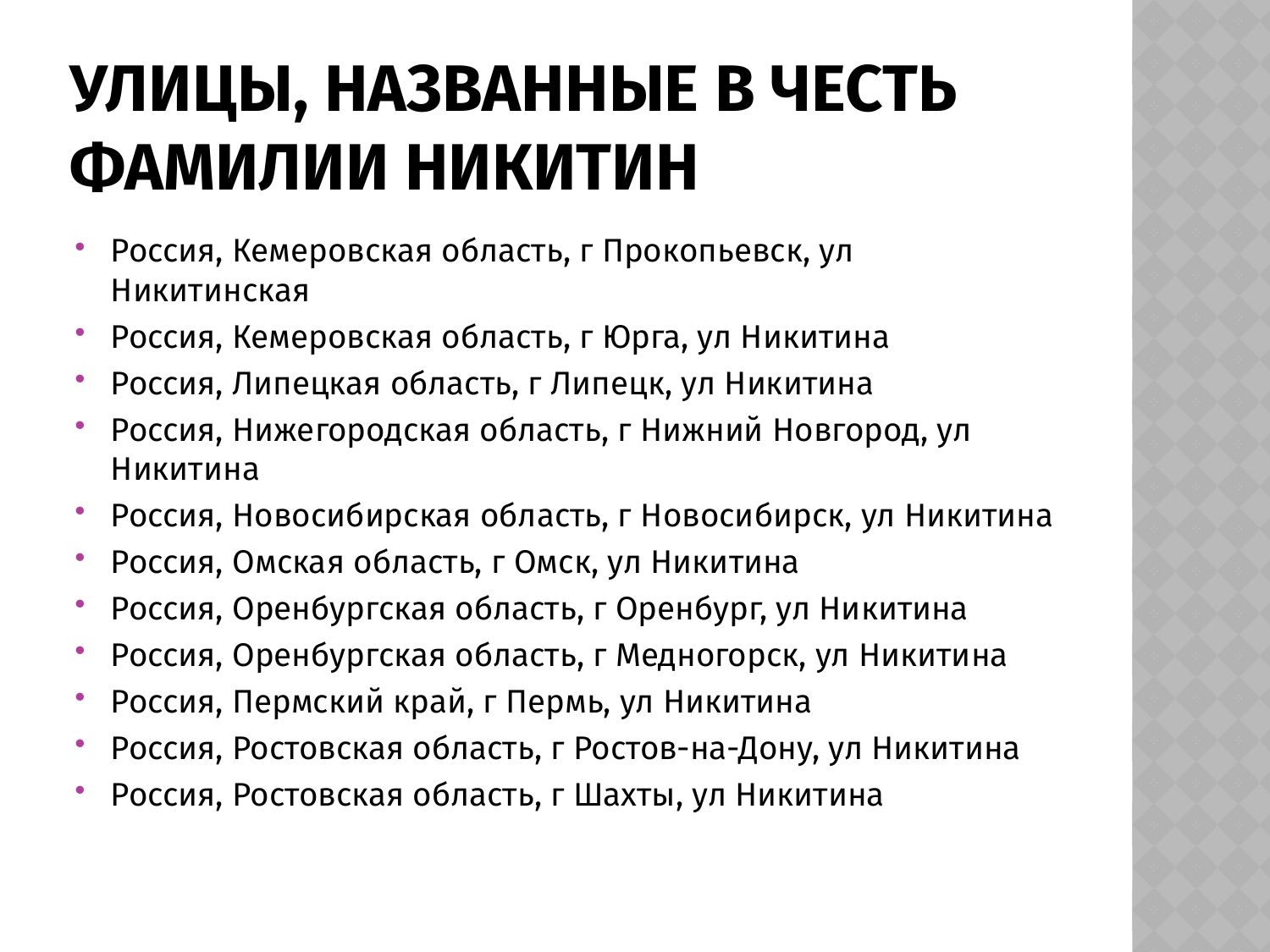

# Улицы, названные в честь фамилии НИКИТИН
Россия, Кемеровская область, г Прокопьевск, ул Никитинская
Россия, Кемеровская область, г Юрга, ул Никитина
Россия, Липецкая область, г Липецк, ул Никитина
Россия, Нижегородская область, г Нижний Новгород, ул Никитина
Россия, Новосибирская область, г Новосибирск, ул Никитина
Россия, Омская область, г Омск, ул Никитина
Россия, Оренбургская область, г Оренбург, ул Никитина
Россия, Оренбургская область, г Медногорск, ул Никитина
Россия, Пермский край, г Пермь, ул Никитина
Россия, Ростовская область, г Ростов-на-Дону, ул Никитина
Россия, Ростовская область, г Шахты, ул Никитина